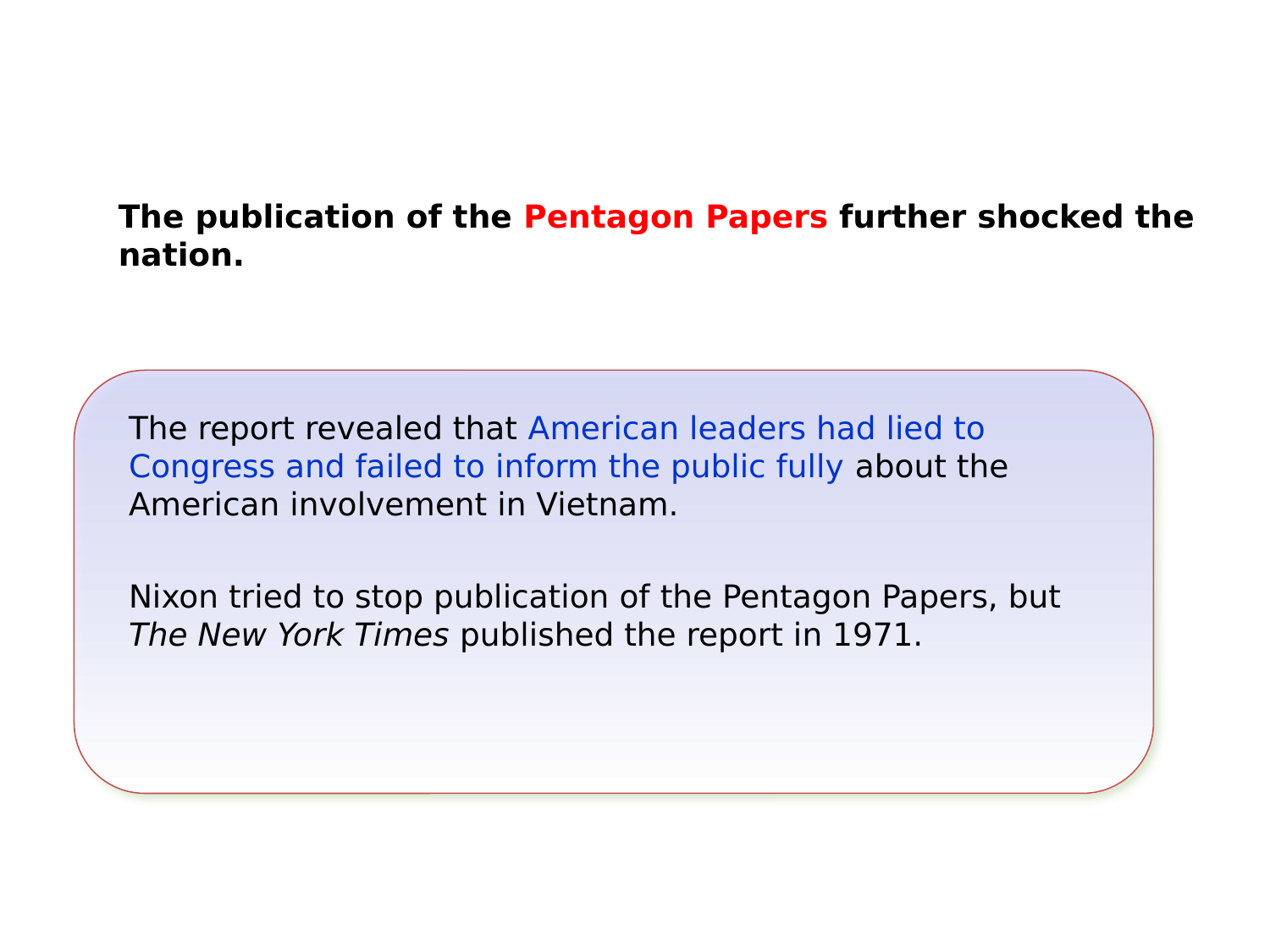

The publication of the Pentagon Papers further shocked the nation.

The report revealed that American leaders had lied to Congress and failed to inform the public fully about the American involvement in Vietnam.
Nixon tried to stop publication of the Pentagon Papers, but The New York Times published the report in 1971.